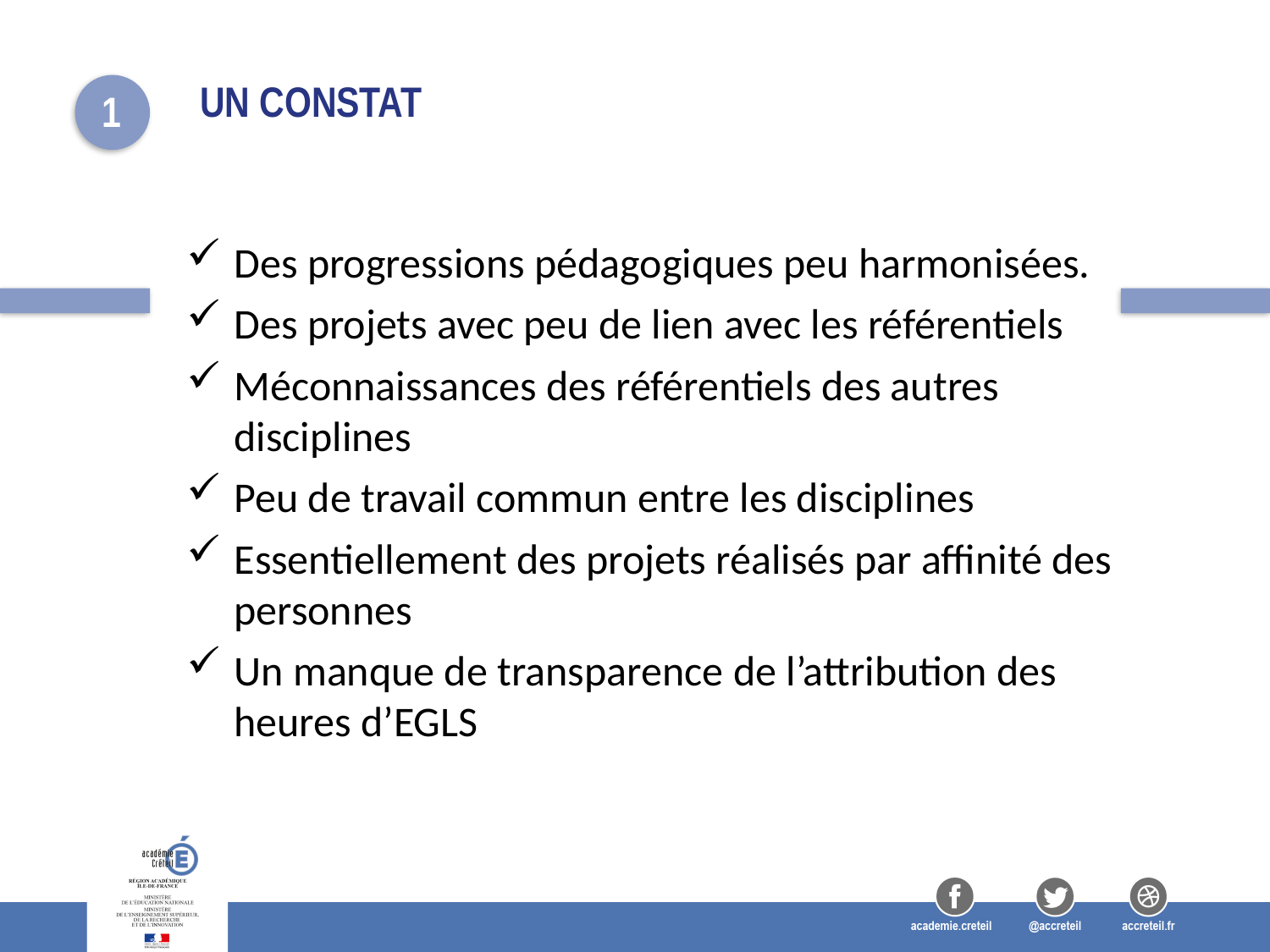

# UN CONSTAT
1
Des progressions pédagogiques peu harmonisées.
Des projets avec peu de lien avec les référentiels
Méconnaissances des référentiels des autres disciplines
Peu de travail commun entre les disciplines
Essentiellement des projets réalisés par affinité des personnes
Un manque de transparence de l’attribution des heures d’EGLS